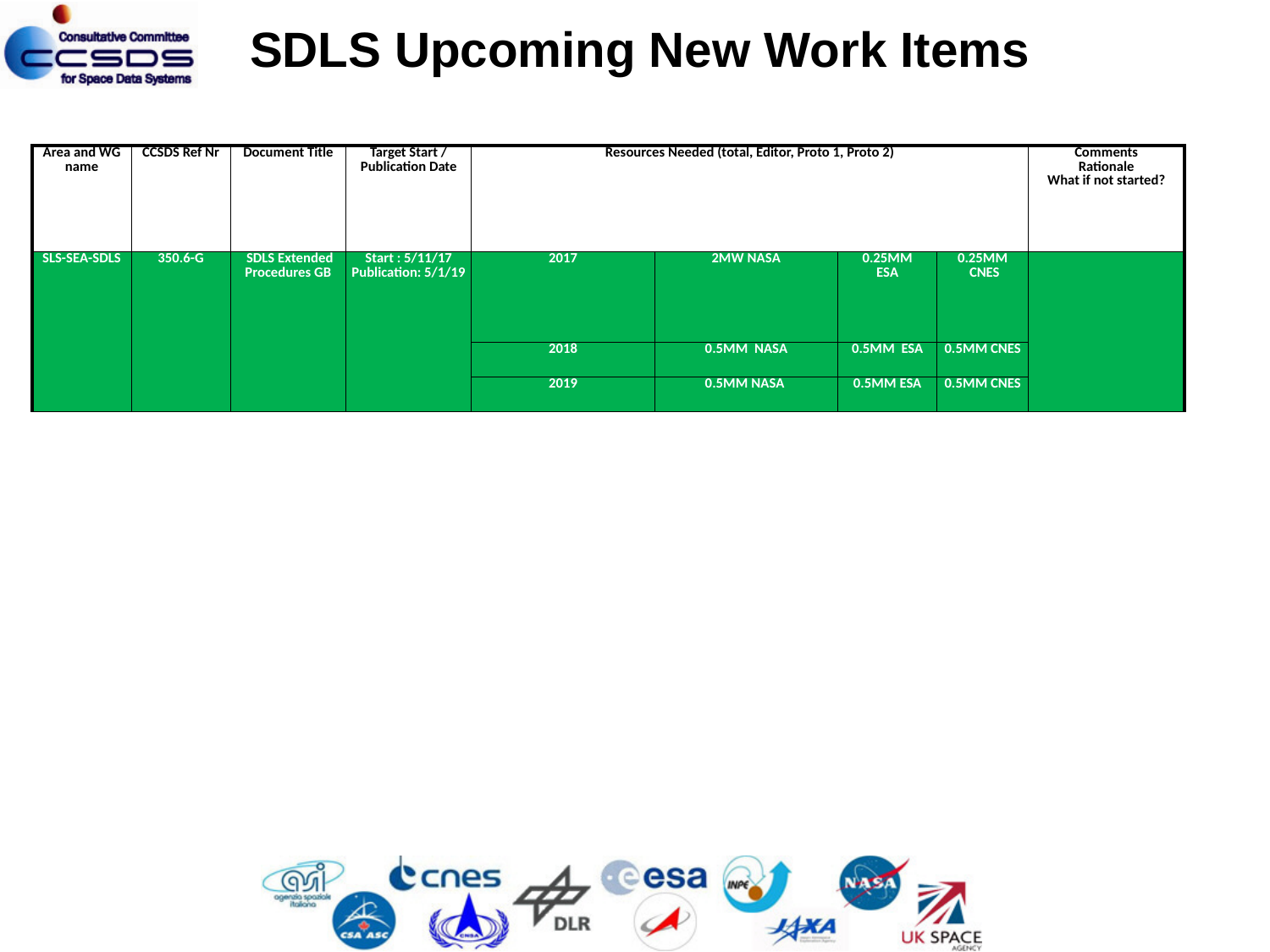

SDLS Upcoming New Work Items
| Area and WG name | CCSDS Ref Nr | Document Title | Target Start / Publication Date | Resources Needed (total, Editor, Proto 1, Proto 2) |  |  |  | Comments Rationale What if not started? |
| --- | --- | --- | --- | --- | --- | --- | --- | --- |
| SLS-SEA-SDLS | 350.6-G | SDLS Extended Procedures GB | Start : 5/11/17 Publication: 5/1/19 | 2017 | 2MW NASA | 0.25MM ESA | 0.25MM CNES |  |
|  |  |  |  | 2018 | 0.5MM NASA | 0.5MM ESA | 0.5MM CNES |  |
|  |  |  |  | 2019 | 0.5MM NASA | 0.5MM ESA | 0.5MM CNES |  |